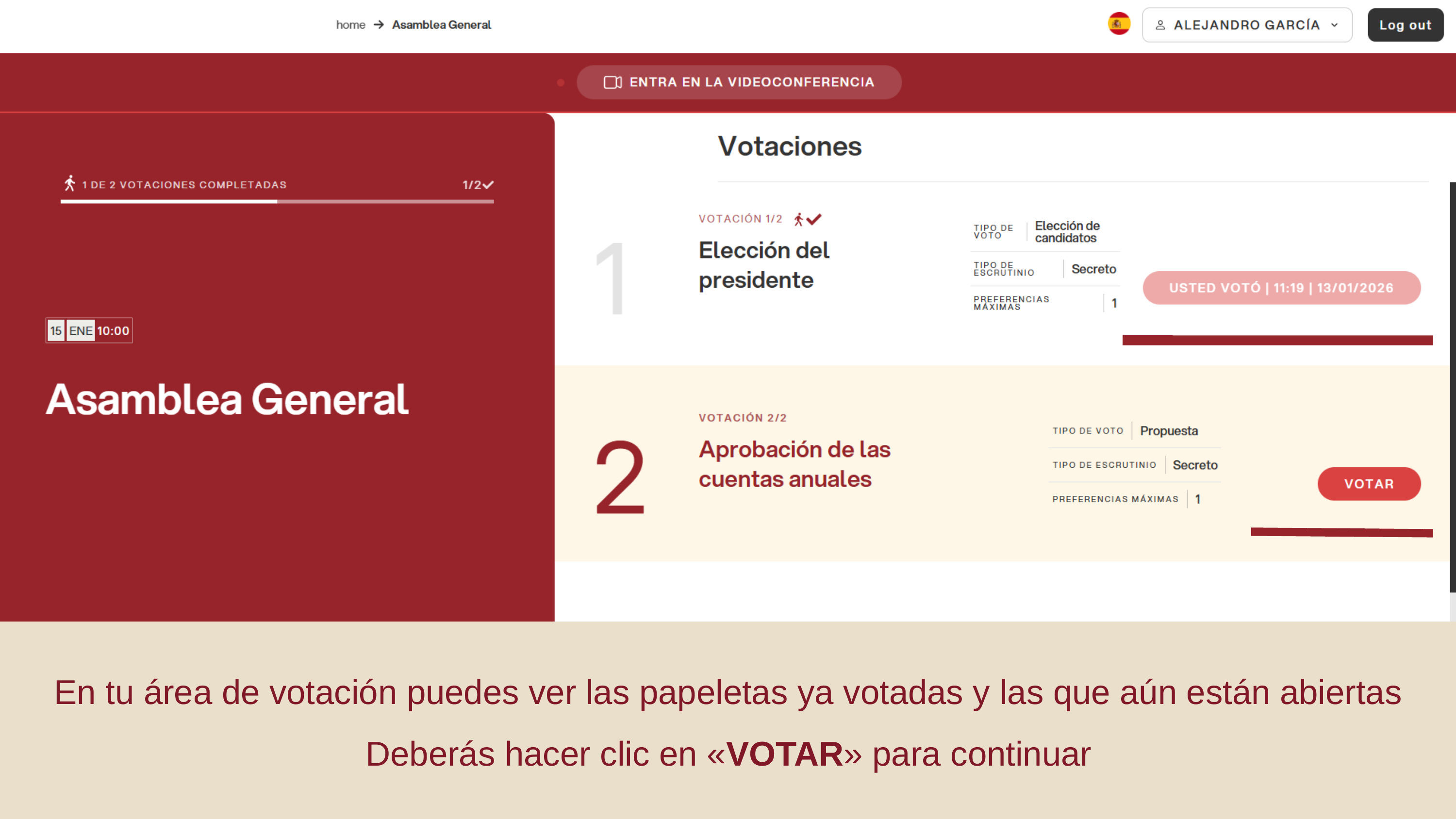

En tu área de votación puedes ver las papeletas ya votadas y las que aún están abiertas

Deberás hacer clic en «VOTAR» para continuar